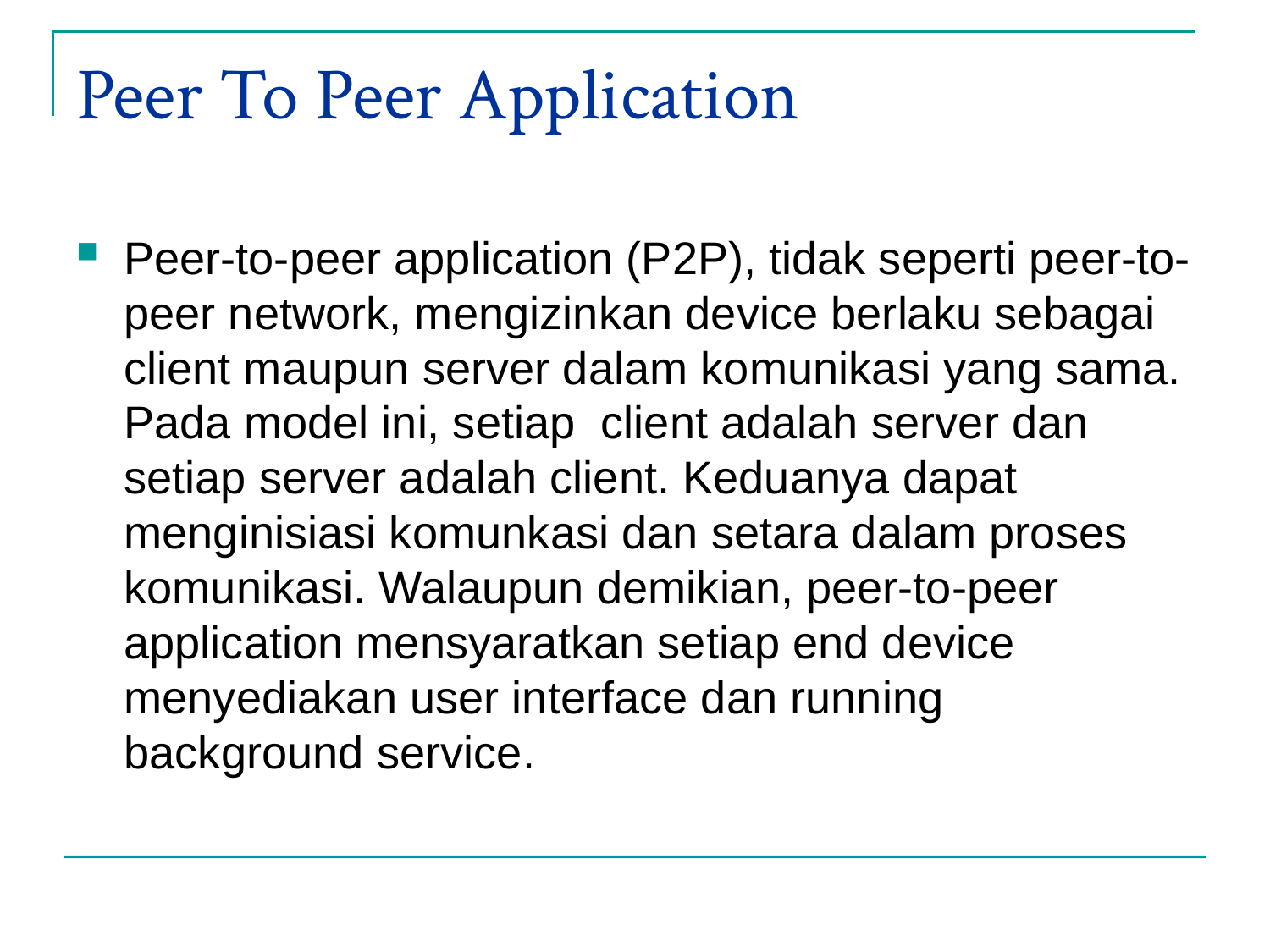

# Peer To Peer Application
Peer-to-peer application (P2P), tidak seperti peer-to-peer network, mengizinkan device berlaku sebagai client maupun server dalam komunikasi yang sama. Pada model ini, setiap  client adalah server dan setiap server adalah client. Keduanya dapat menginisiasi komunkasi dan setara dalam proses komunikasi. Walaupun demikian, peer-to-peer application mensyaratkan setiap end device menyediakan user interface dan running background service.